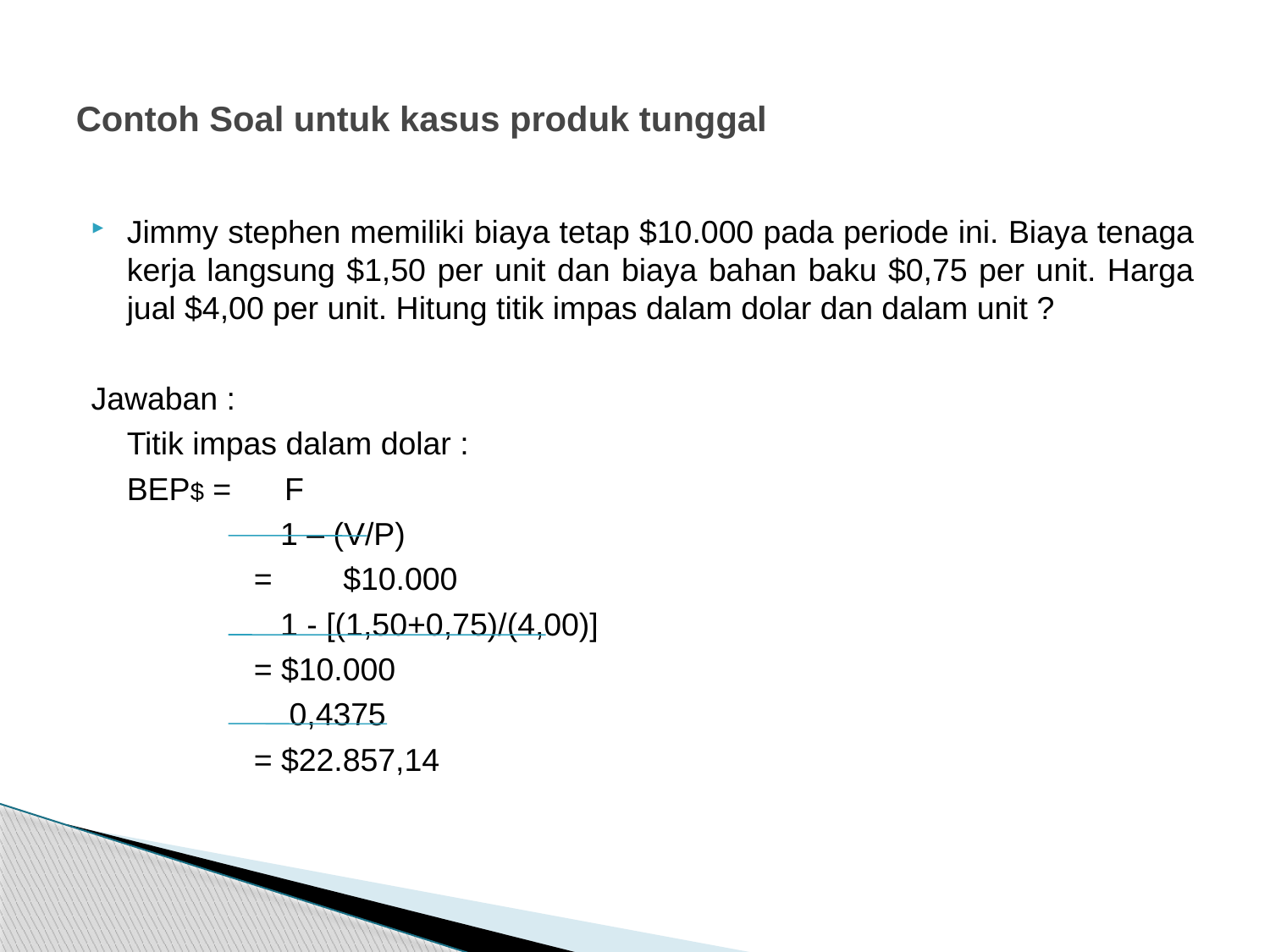

# Contoh Soal untuk kasus produk tunggal
Jimmy stephen memiliki biaya tetap $10.000 pada periode ini. Biaya tenaga kerja langsung $1,50 per unit dan biaya bahan baku $0,75 per unit. Harga jual $4,00 per unit. Hitung titik impas dalam dolar dan dalam unit ?

Jawaban :
	Titik impas dalam dolar :
	BEP$ =      F
		   1 – (V/P)
		=        $10.000
		   1 - [(1,50+0,75)/(4,00)]
		= $10.000
		    0,4375
		= $22.857,14